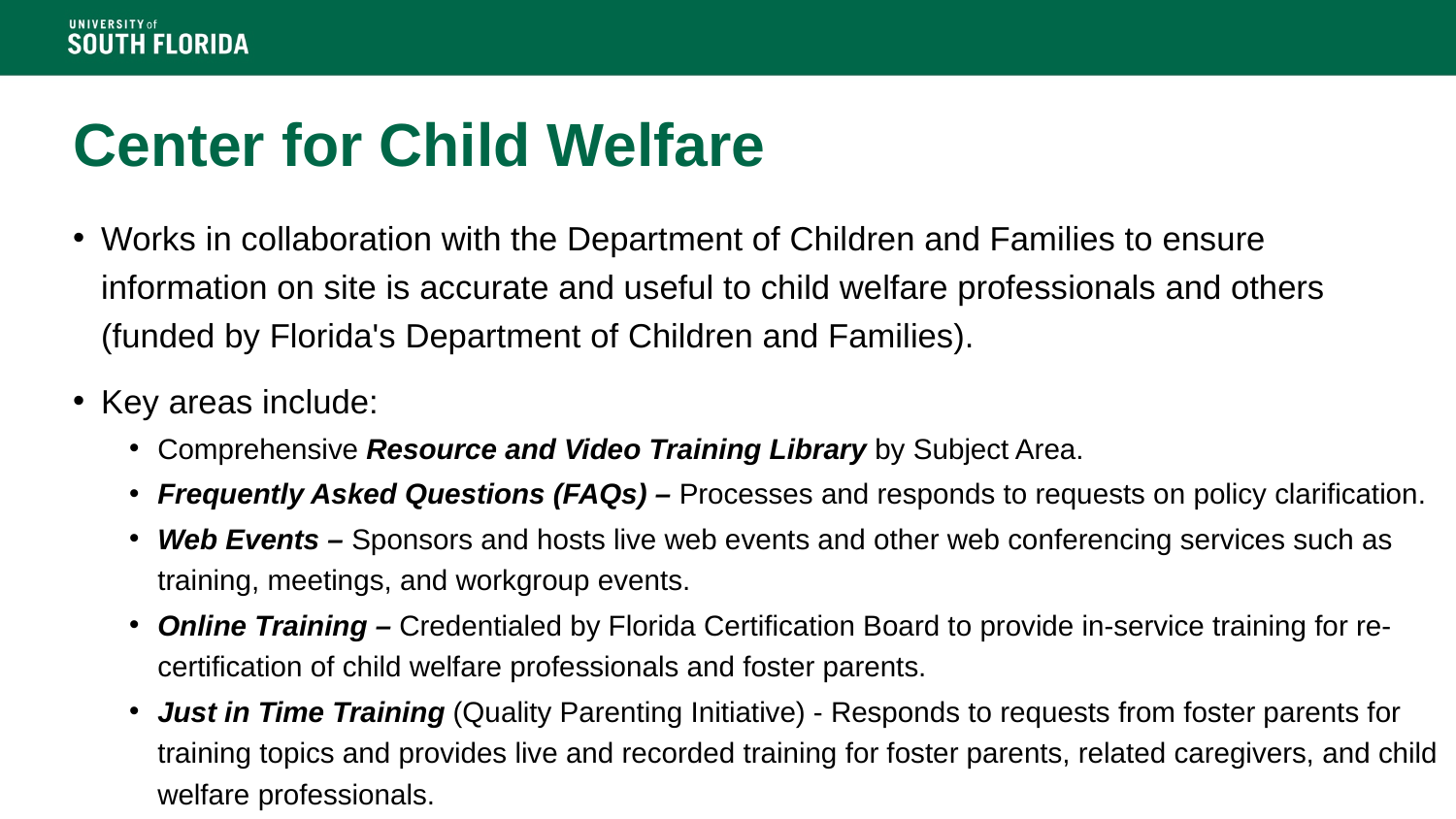

# Center for Child Welfare
Works in collaboration with the Department of Children and Families to ensure information on site is accurate and useful to child welfare professionals and others (funded by Florida's Department of Children and Families).

Key areas include:
Comprehensive Resource and Video Training Library by Subject Area.
Frequently Asked Questions (FAQs) – Processes and responds to requests on policy clarification.
Web Events – Sponsors and hosts live web events and other web conferencing services such as training, meetings, and workgroup events.
Online Training – Credentialed by Florida Certification Board to provide in-service training for re-certification of child welfare professionals and foster parents.
Just in Time Training (Quality Parenting Initiative) - Responds to requests from foster parents for training topics and provides live and recorded training for foster parents, related caregivers, and child welfare professionals.